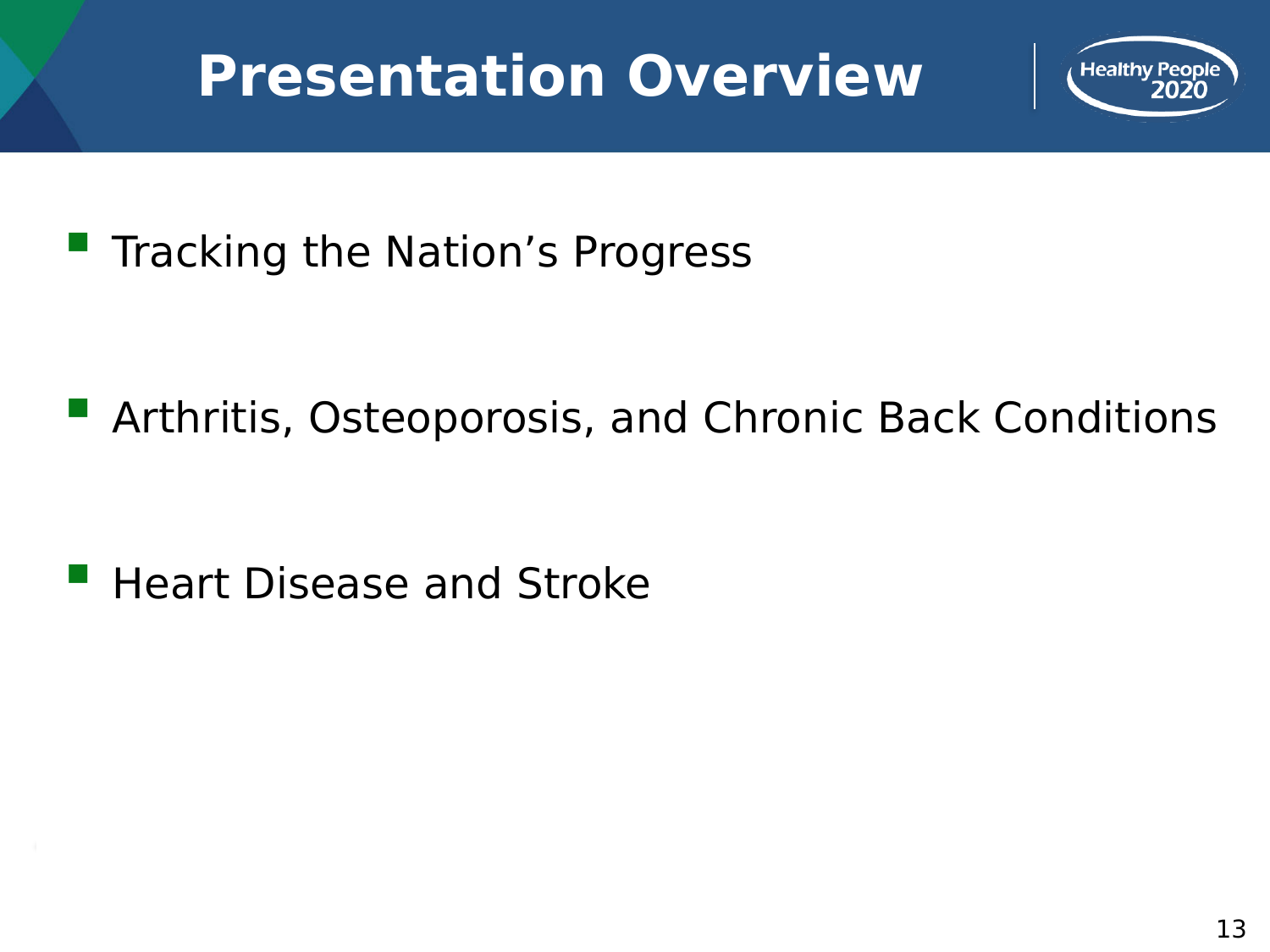

# Presentation Overview
Tracking the Nation’s Progress

Arthritis, Osteoporosis, and Chronic Back Conditions

Heart Disease and Stroke

13

13